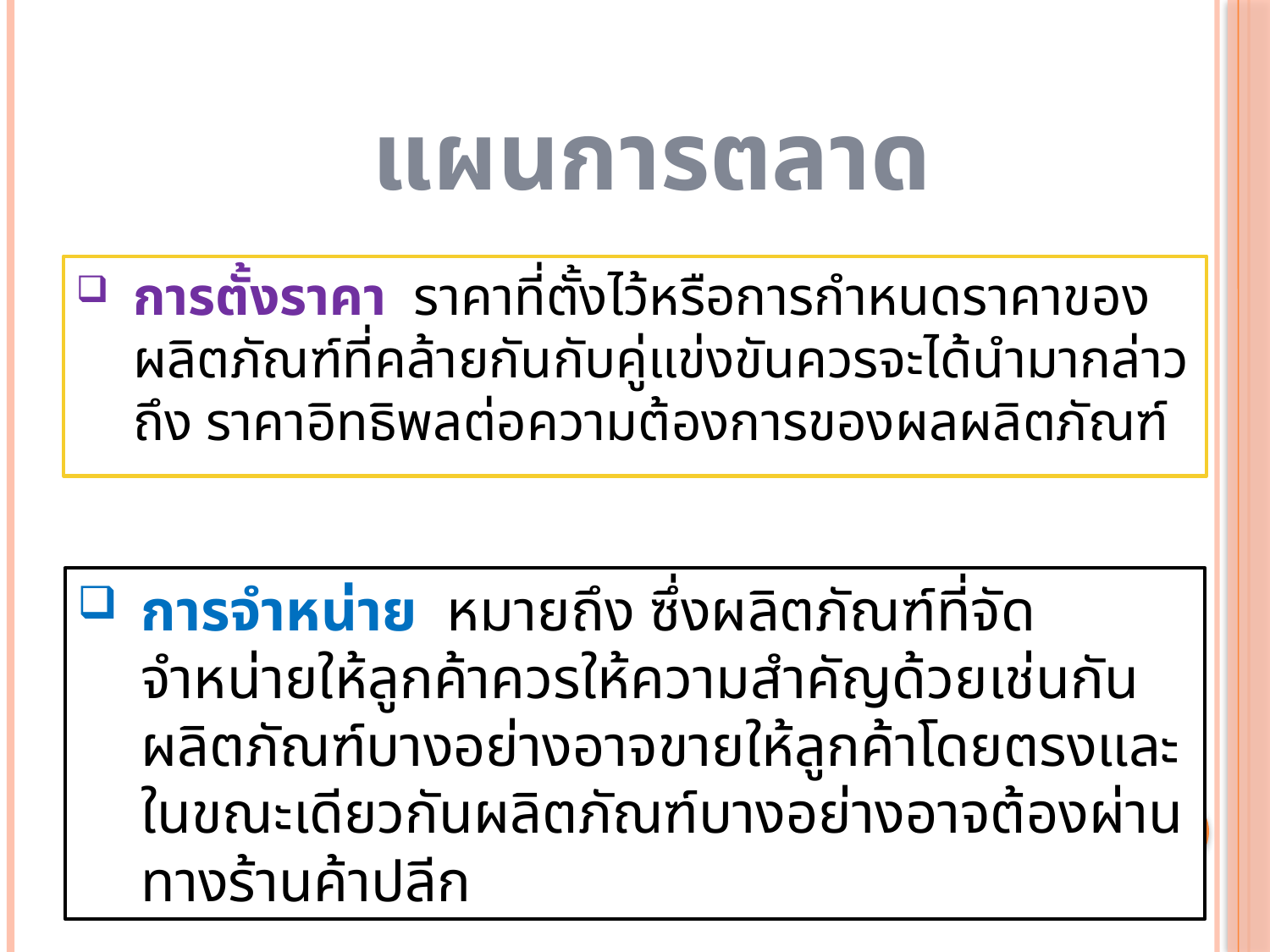

แผนการตลาด
การตั้งราคา  ราคาที่ตั้งไว้หรือการกำหนดราคาของผลิตภัณฑ์ที่คล้ายกันกับคู่แข่งขันควรจะได้นำมากล่าวถึง ราคาอิทธิพลต่อความต้องการของผลผลิตภัณฑ์
การจำหน่าย  หมายถึง ซึ่งผลิตภัณฑ์ที่จัดจำหน่ายให้ลูกค้าควรให้ความสำคัญด้วยเช่นกัน ผลิตภัณฑ์บางอย่างอาจขายให้ลูกค้าโดยตรงและในขณะเดียวกันผลิตภัณฑ์บางอย่างอาจต้องผ่านทางร้านค้าปลีก